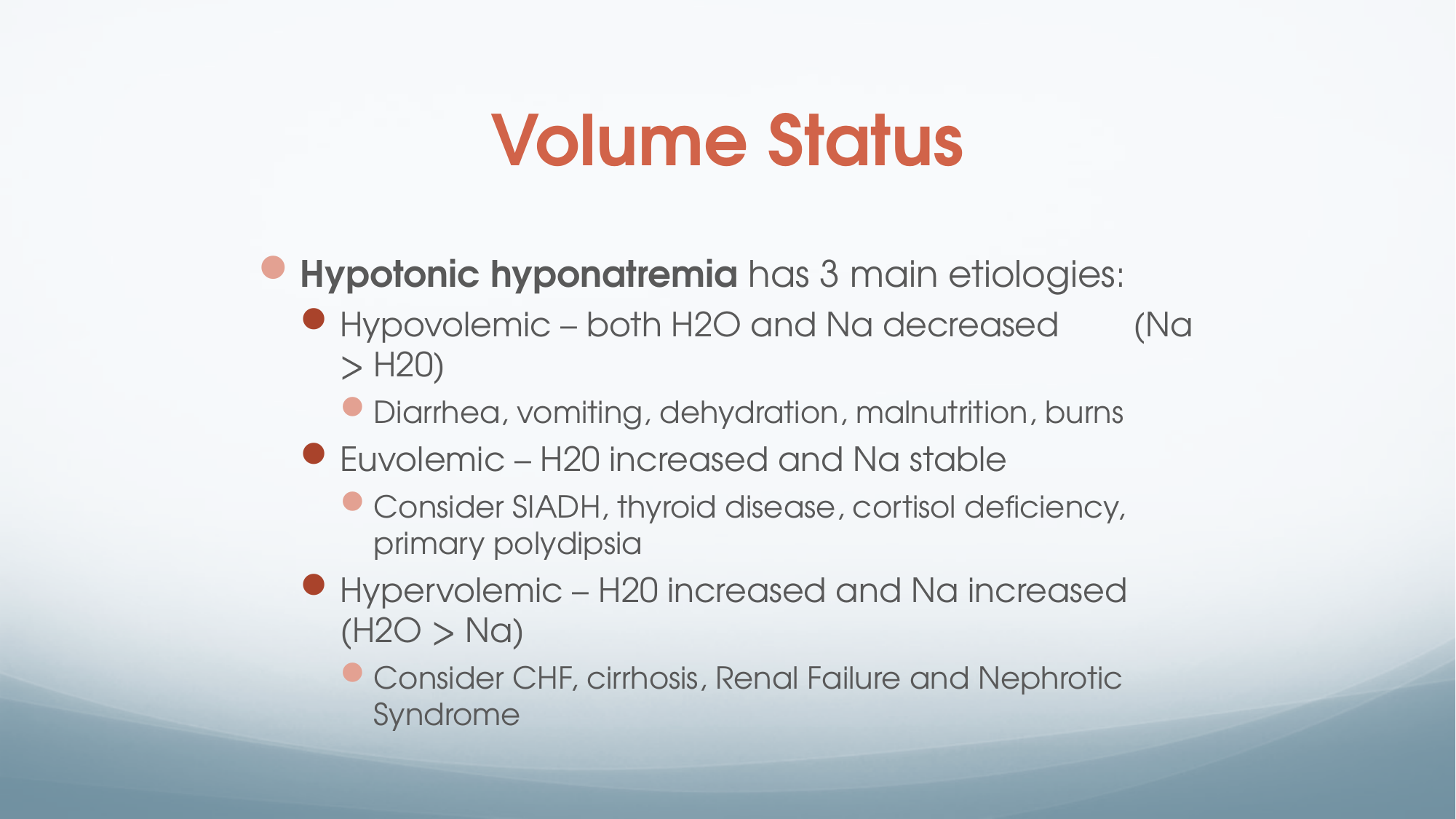

# Volume Status
Hypotonic hyponatremia has 3 main etiologies:
Hypovolemic – both H2O and Na decreased        (Na > H20)
Diarrhea, vomiting, dehydration, malnutrition, burns
Euvolemic – H20 increased and Na stable
Consider SIADH, thyroid disease, cortisol deficiency, primary polydipsia
Hypervolemic – H20 increased and Na increased (H2O > Na)
Consider CHF, cirrhosis, Renal Failure and Nephrotic Syndrome